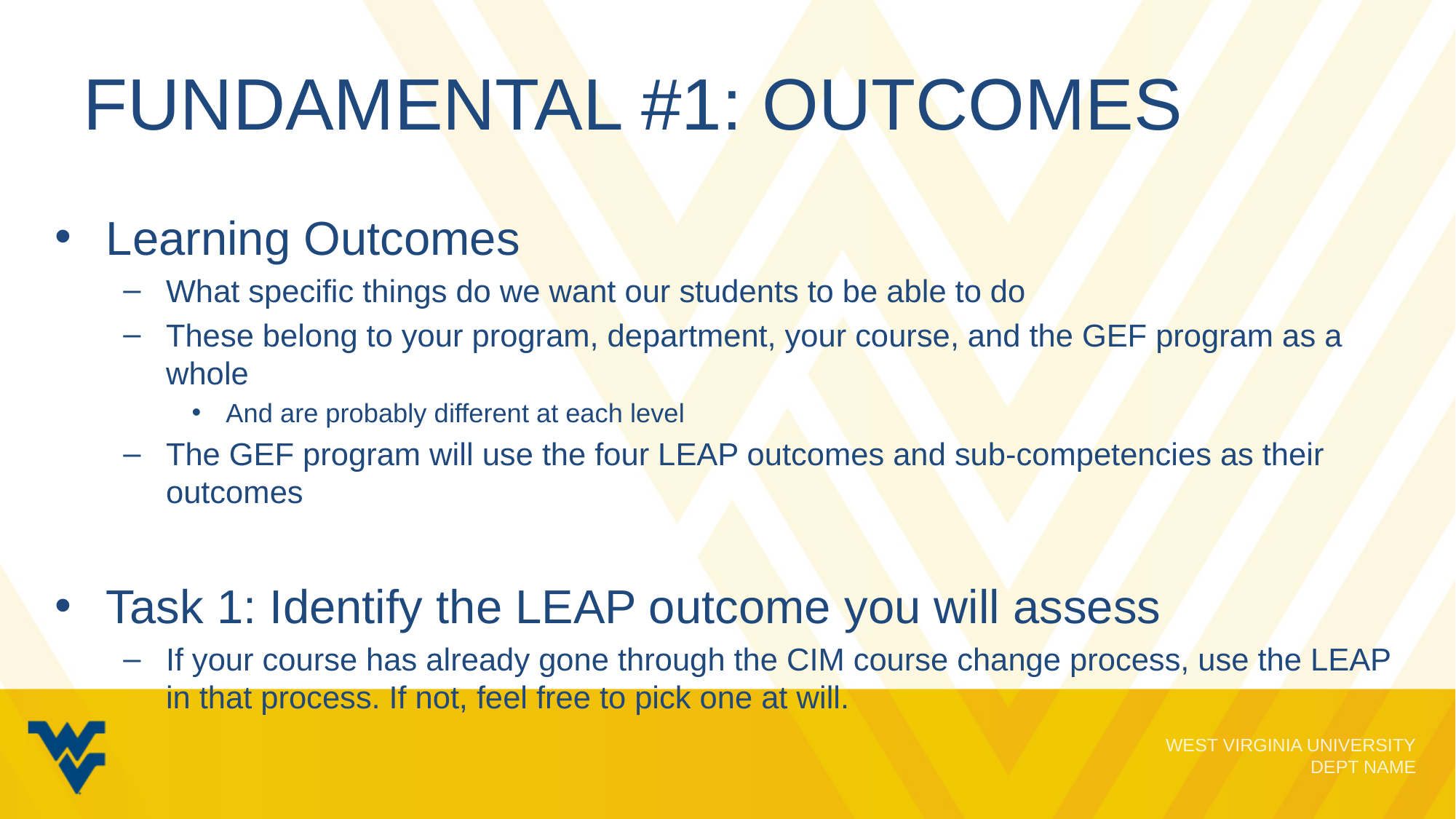

# Fundamental #1: Outcomes
Learning Outcomes
What specific things do we want our students to be able to do
These belong to your program, department, your course, and the GEF program as a whole
And are probably different at each level
The GEF program will use the four LEAP outcomes and sub-competencies as their outcomes

Task 1: Identify the LEAP outcome you will assess
If your course has already gone through the CIM course change process, use the LEAP in that process. If not, feel free to pick one at will.